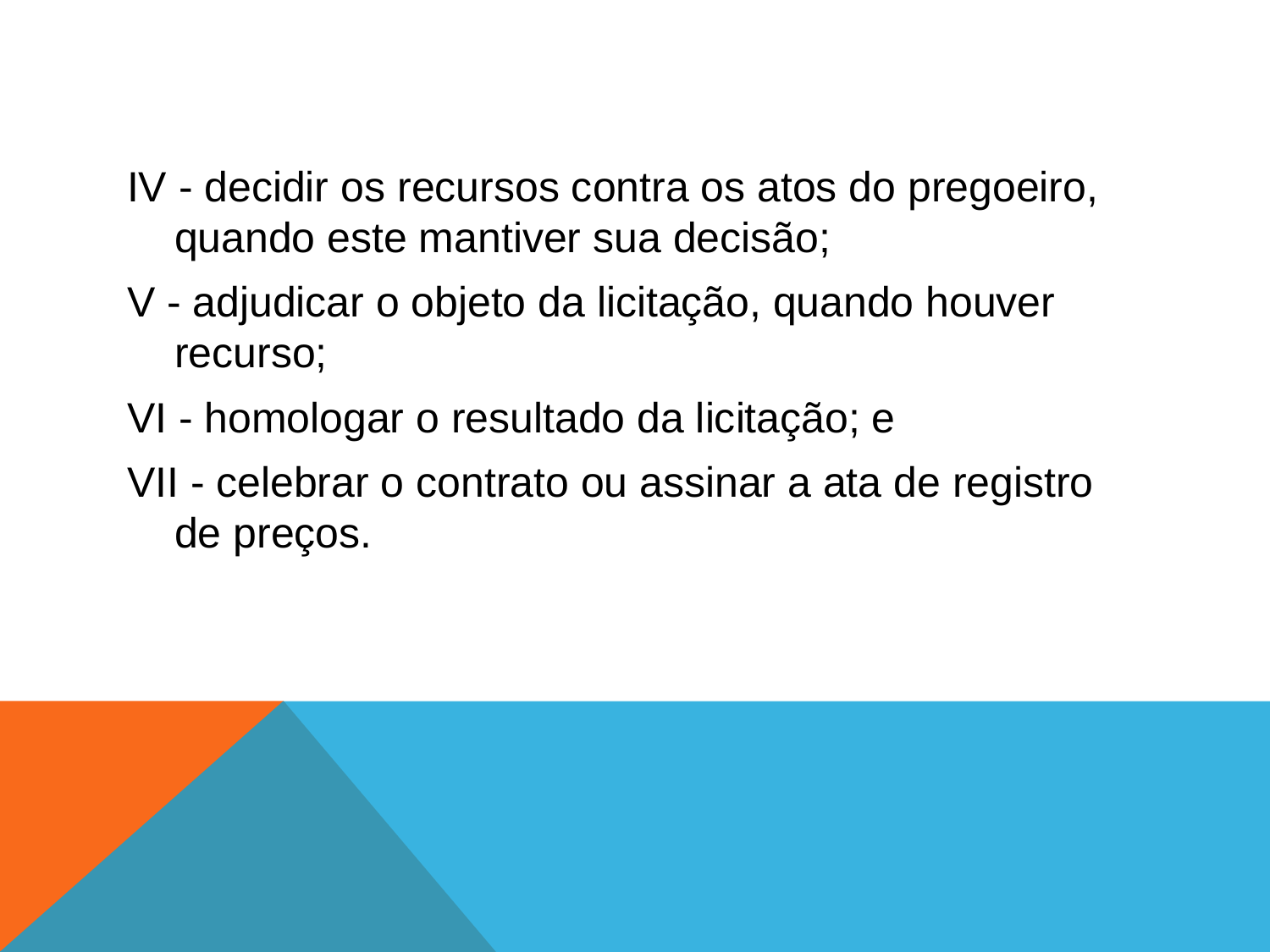

#
IV - decidir os recursos contra os atos do pregoeiro, quando este mantiver sua decisão;
V - adjudicar o objeto da licitação, quando houver recurso;
VI - homologar o resultado da licitação; e
VII - celebrar o contrato ou assinar a ata de registro de preços.